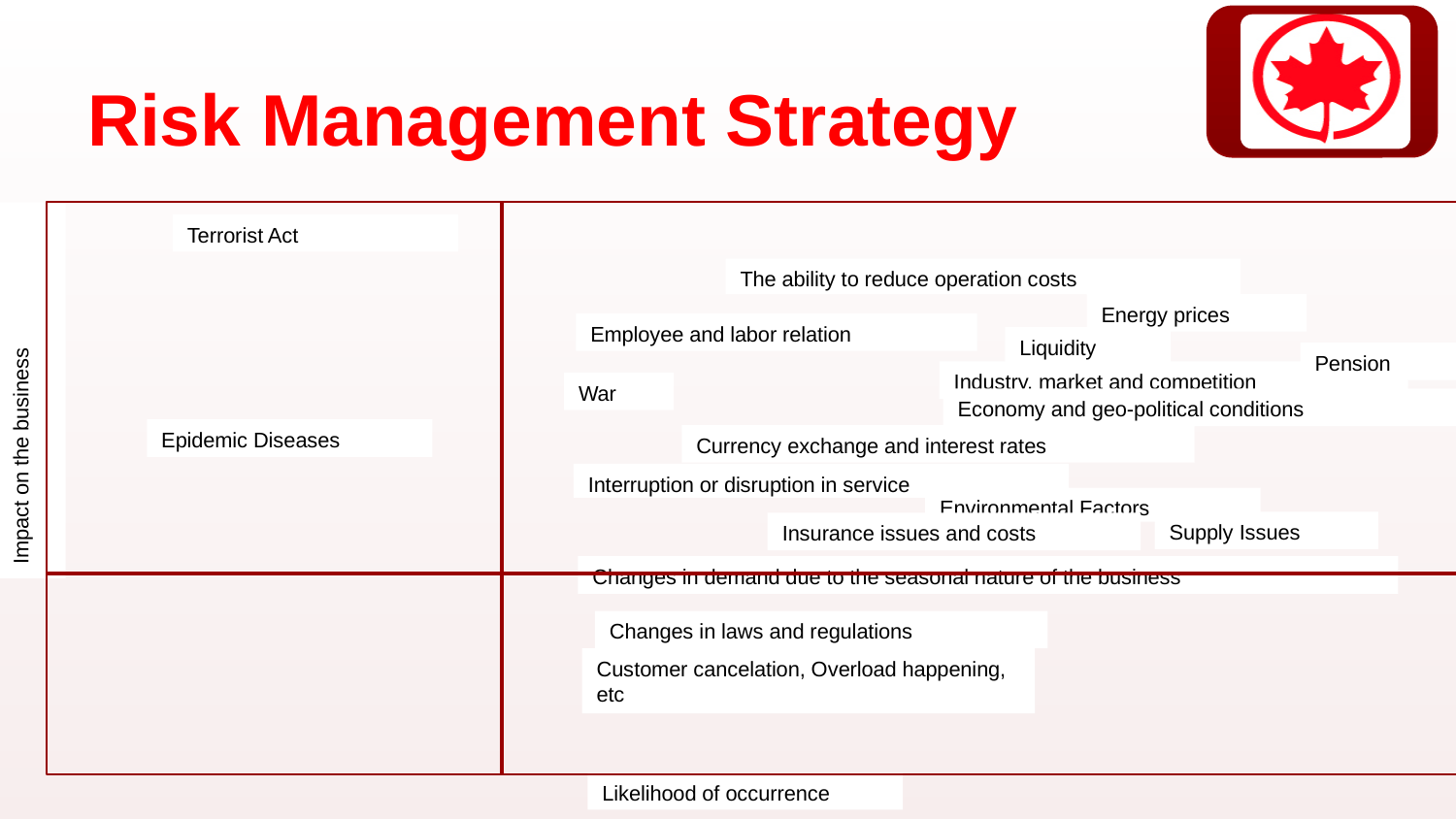

# Risk Management Strategy
Terrorist Act
The ability to reduce operation costs
Energy prices
Employee and labor relation
Liquidity
Pension
Industry, market and competition
Impact on the business
War
Economy and geo-political conditions
Epidemic Diseases
Currency exchange and interest rates
Interruption or disruption in service
Environmental Factors
Supply Issues
Insurance issues and costs
Changes in demand due to the seasonal nature of the business
Changes in laws and regulations
Customer cancelation, Overload happening, etc
Likelihood of occurrence